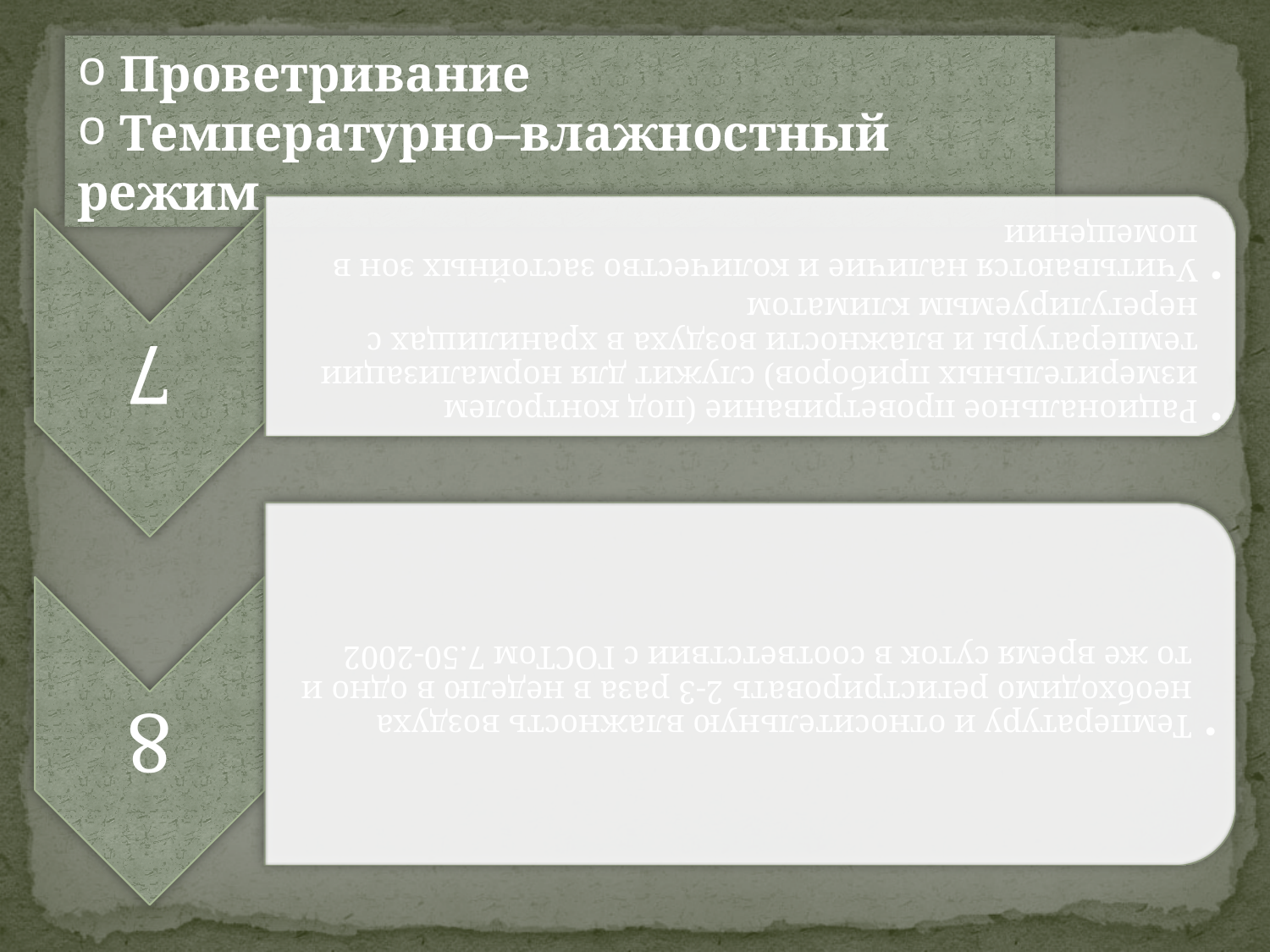

Проветривание
 Температурно–влажностный режим
7
Рациональное проветривание (под контролем измерительных приборов) служит для нормализации температуры и влажности воздуха в хранилищах с нерегулируемым климатом
Учитываются наличие и количество застойных зон в помещении
8
Температуру и относительную влажность воздуха необходимо регистрировать 2-3 раза в неделю в одно и то же время суток в соответствии с ГОСТом 7.50-2002